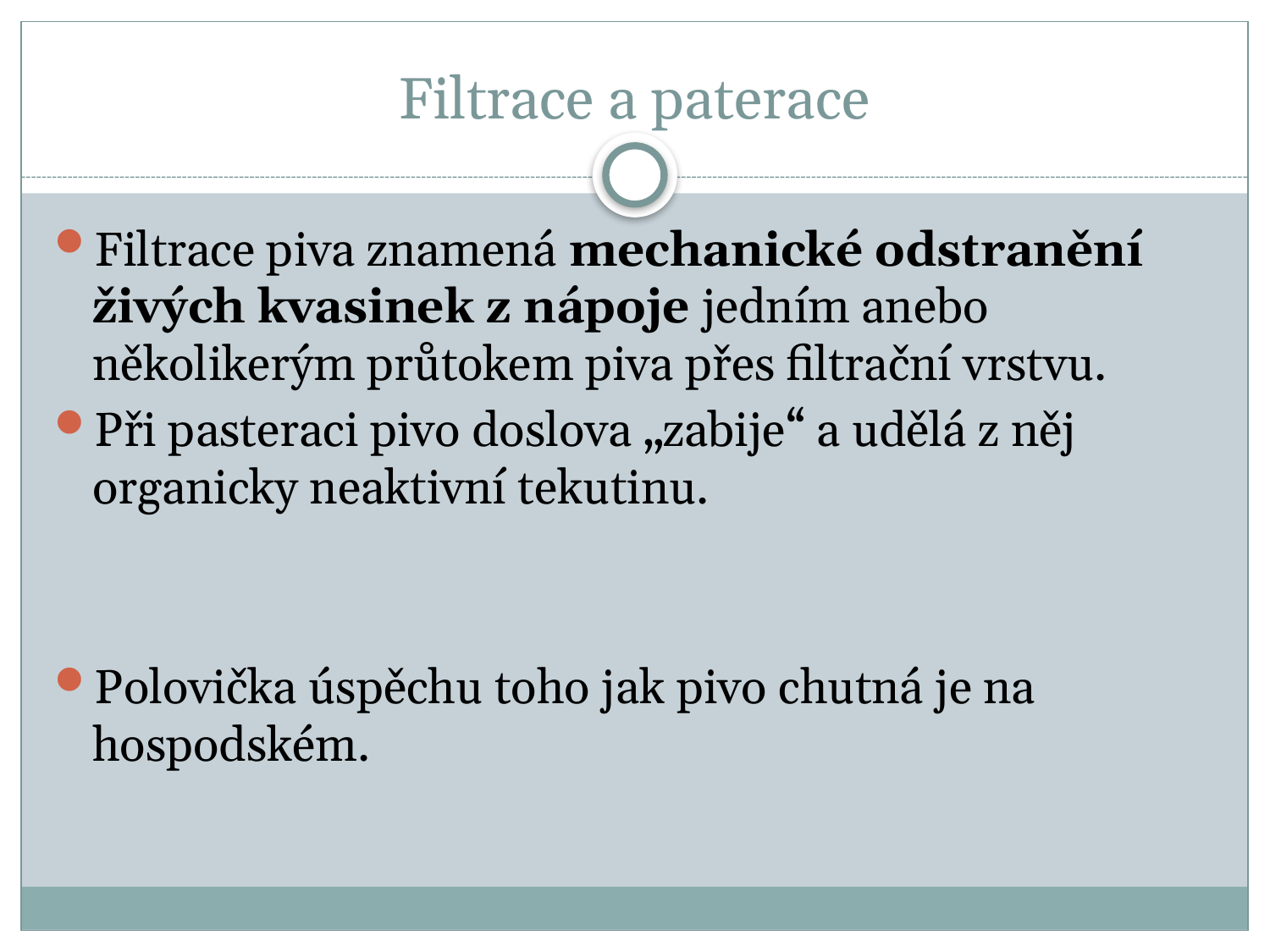

# Filtrace a paterace
Filtrace piva znamená mechanické odstranění živých kvasinek z nápoje jedním anebo několikerým průtokem piva přes filtrační vrstvu.
Při pasteraci pivo doslova „zabije“ a udělá z něj organicky neaktivní tekutinu.

Polovička úspěchu toho jak pivo chutná je na hospodském.